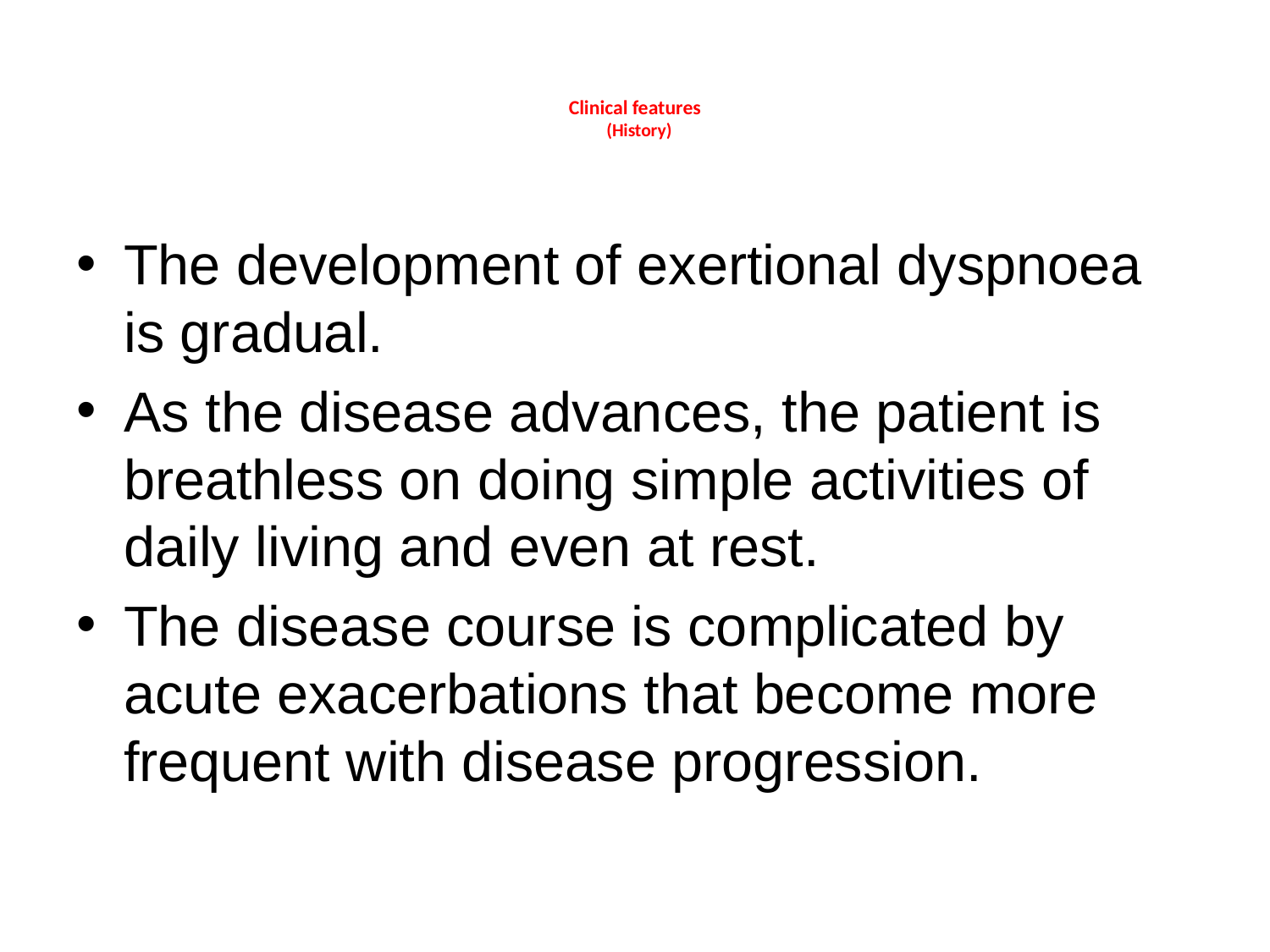

# Clinical features (History)
The development of exertional dyspnoea is gradual.
As the disease advances, the patient is breathless on doing simple activities of daily living and even at rest.
The disease course is complicated by acute exacerbations that become more frequent with disease progression.